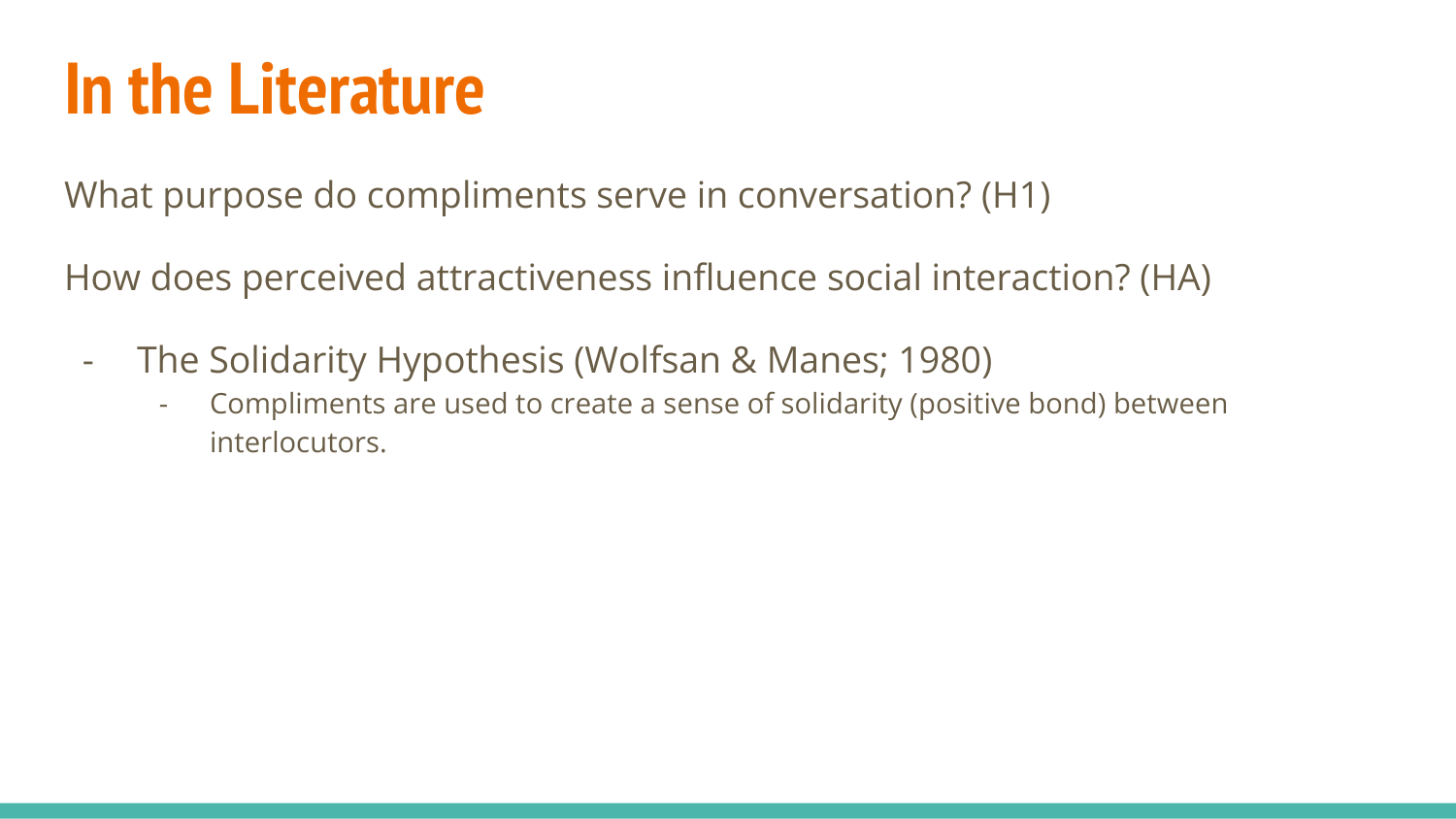

# In the Literature
What purpose do compliments serve in conversation? (H1)
How does perceived attractiveness influence social interaction? (HA)
The Solidarity Hypothesis (Wolfsan & Manes; 1980)
Compliments are used to create a sense of solidarity (positive bond) between interlocutors.